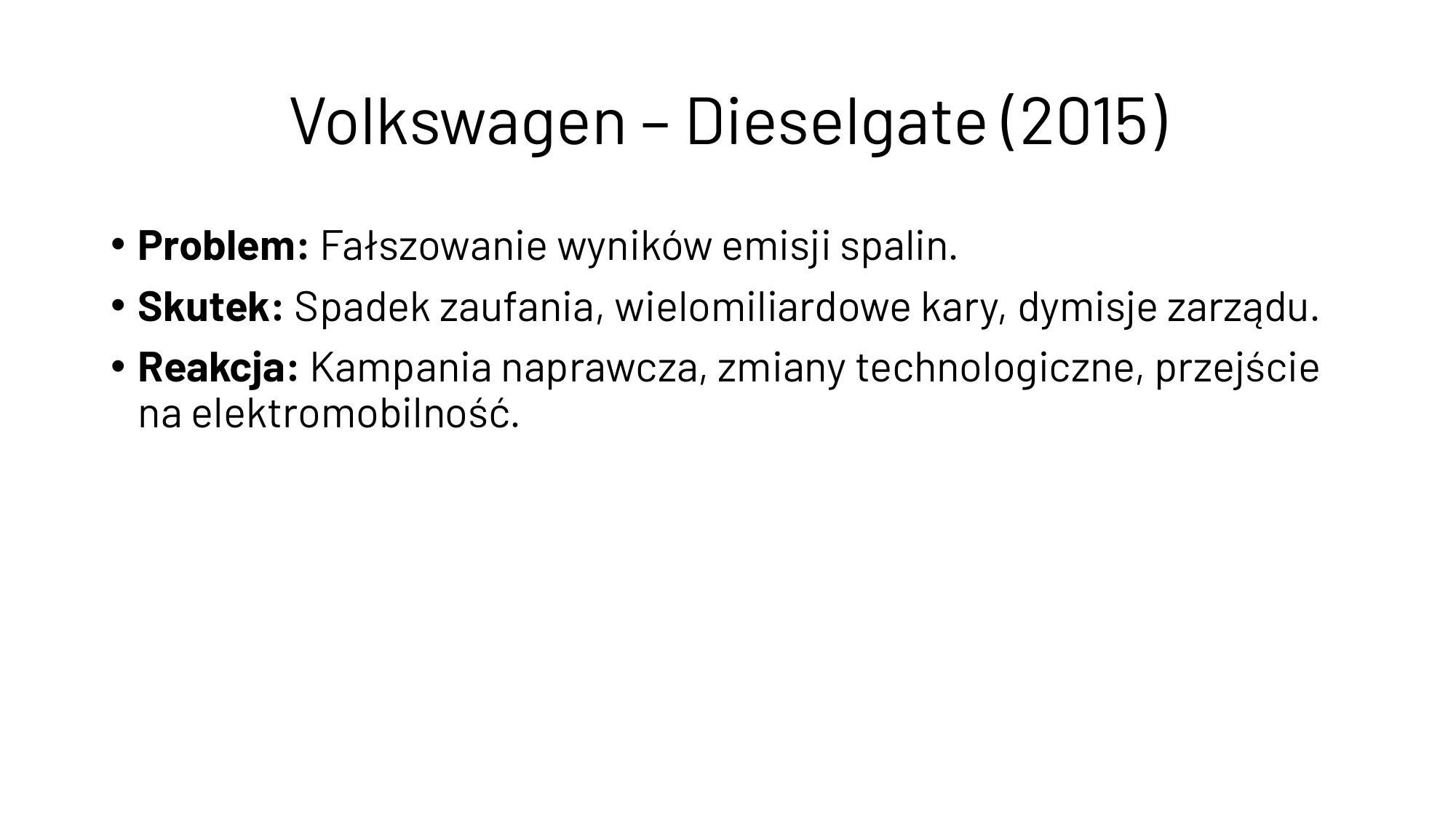

# Volkswagen – Dieselgate (2015)
Problem: Fałszowanie wyników emisji spalin.
Skutek: Spadek zaufania, wielomiliardowe kary, dymisje zarządu.
Reakcja: Kampania naprawcza, zmiany technologiczne, przejście na elektromobilność.